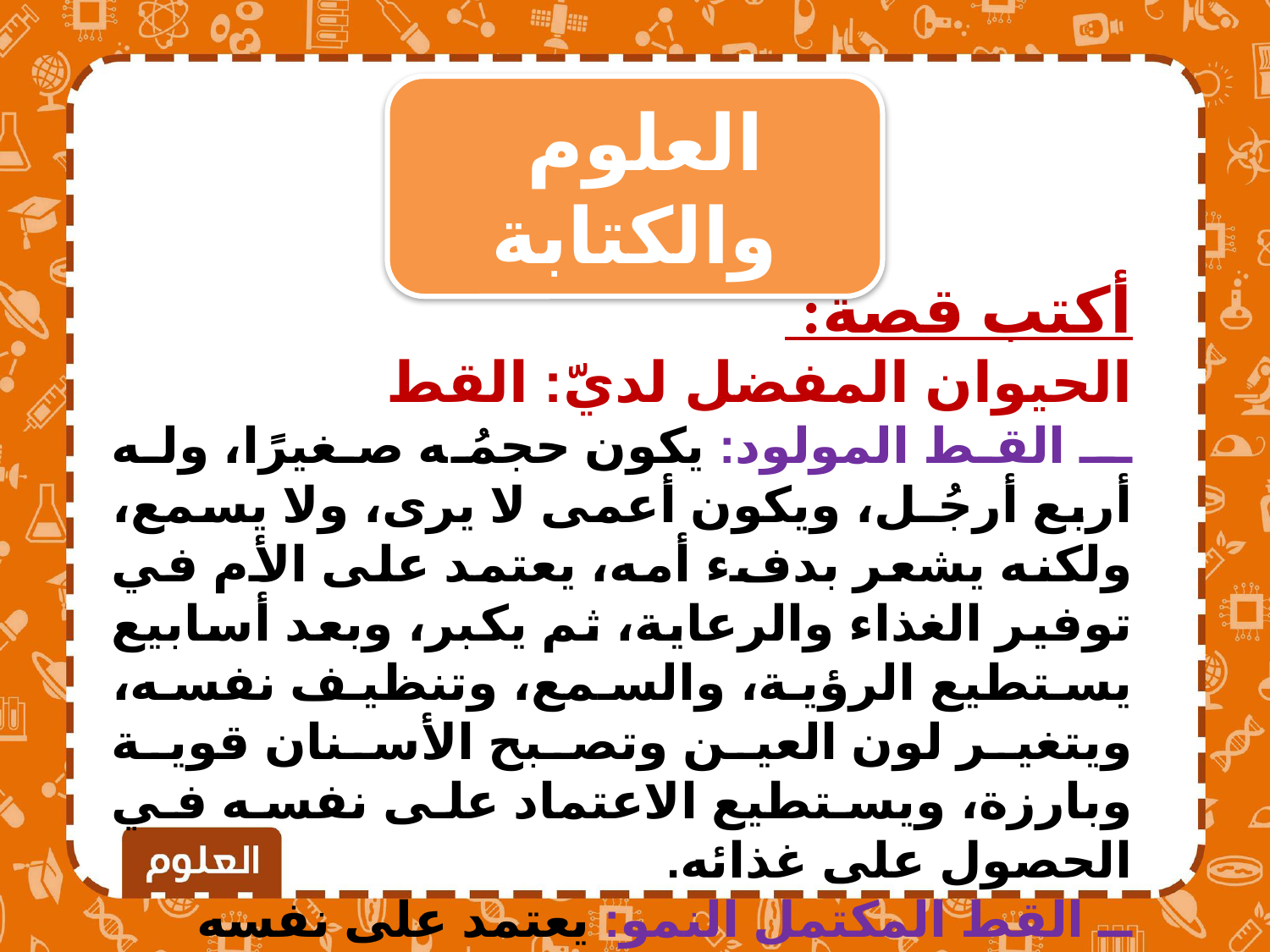

العلوم والكتابة
أكتب قصة:
الحيوان المفضل لديّ: القط
ــ القط المولود: يكون حجمُه صغيرًا، وله أربع أرجُـل، ويكون أعمى لا يرى، ولا يسمع، ولكنه يشعر بدفء أمه، يعتمد على الأم في توفير الغذاء والرعاية، ثم يكبر، وبعد أسابيع يستطيع الرؤية، والسمع، وتنظيف نفسه، ويتغير لون العين وتصبح الأسنان قوية وبارزة، ويستطيع الاعتماد على نفسه في الحصول على غذائه.
ــ القط المكتمل النمو: يعتمد على نفسه تمامًا، ويصبح قادرًا على التكاثر.